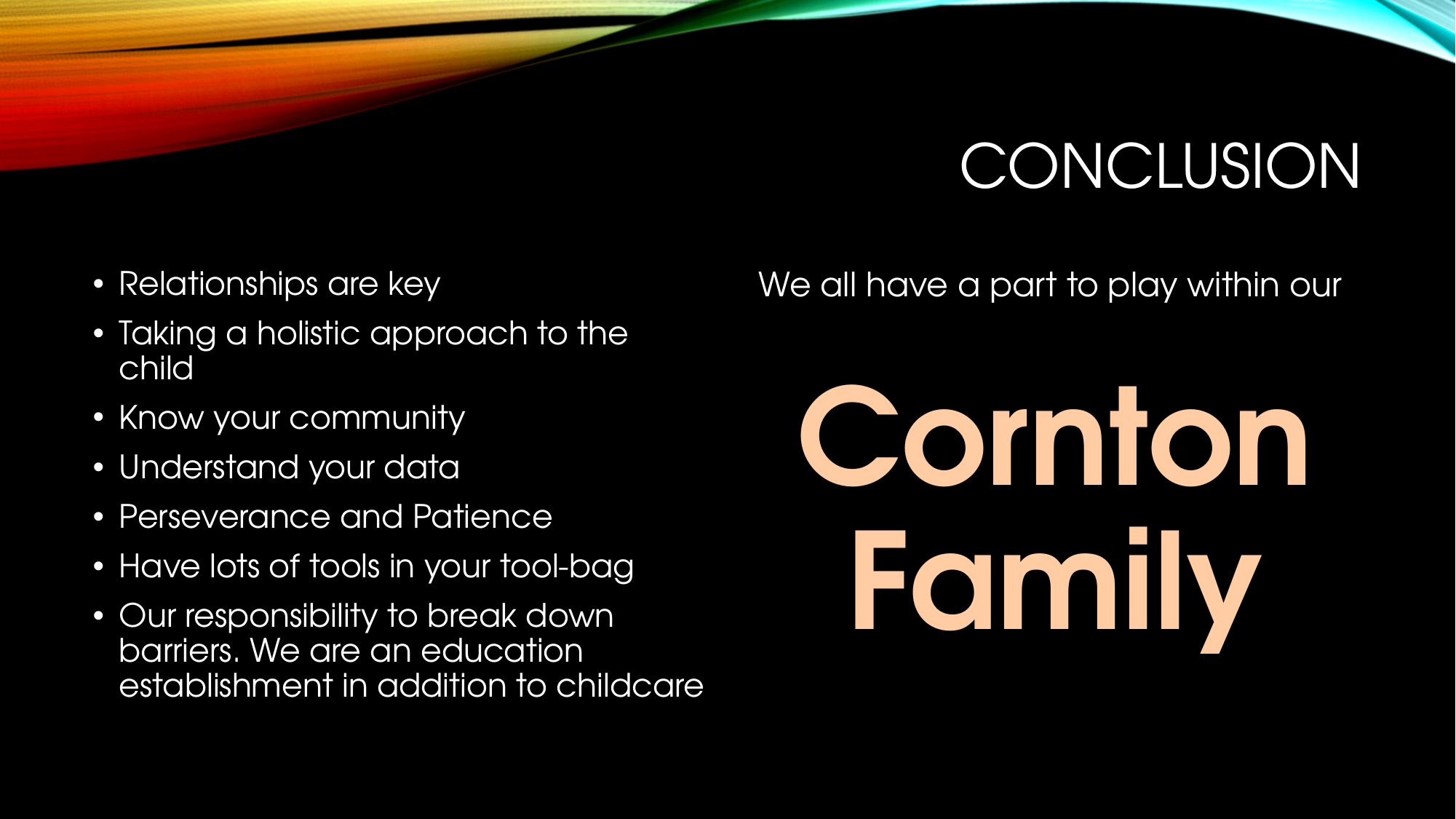

# Conclusion
Relationships are key
Taking a holistic approach to the child
Know your community
Understand your data
Perseverance and Patience
Have lots of tools in your tool-bag
Our responsibility to break down barriers. We are an education establishment in addition to childcare
We all have a part to play within our

Cornton Family